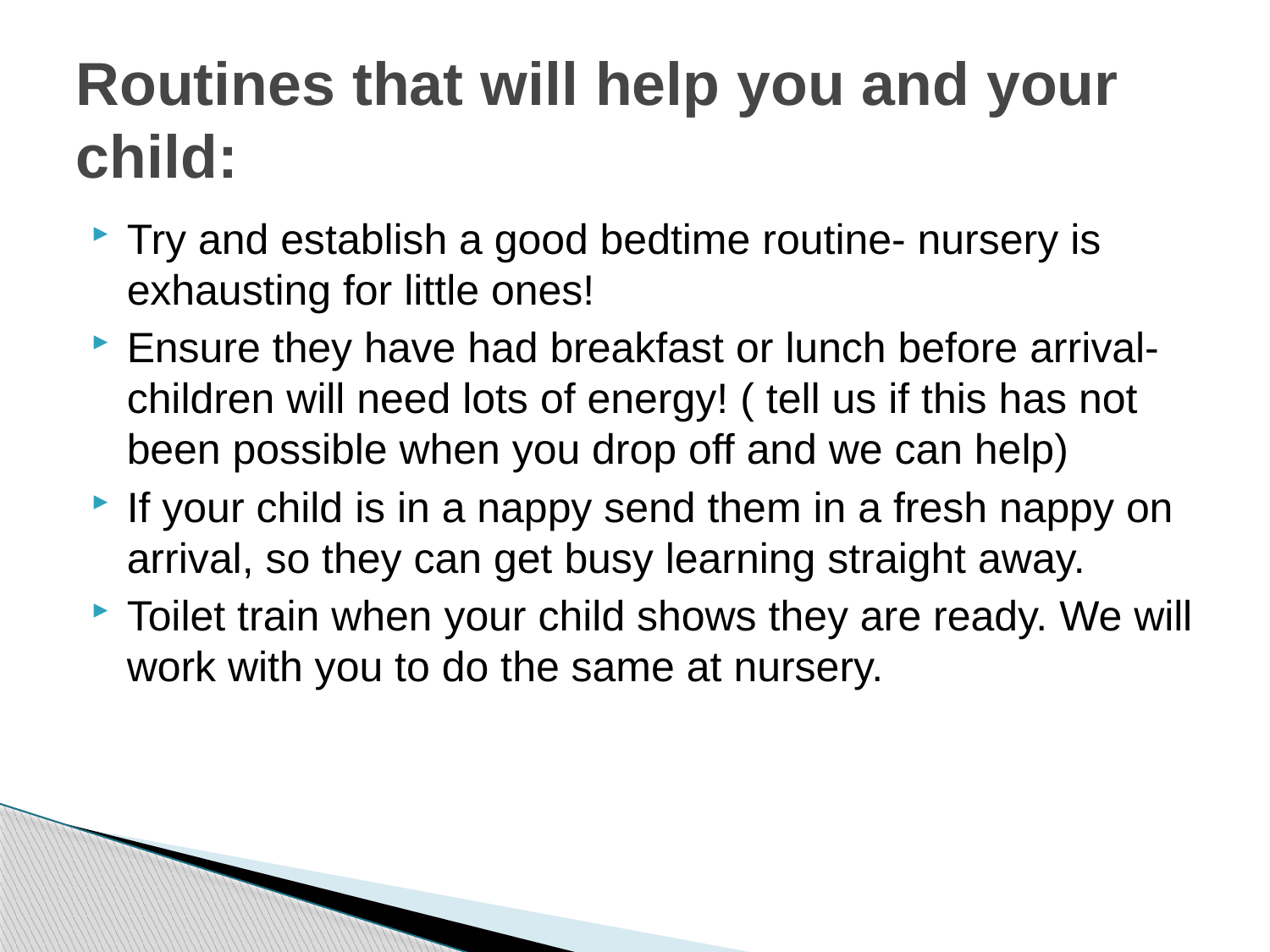

# Routines that will help you and your child:
Try and establish a good bedtime routine- nursery is exhausting for little ones!
Ensure they have had breakfast or lunch before arrival- children will need lots of energy! ( tell us if this has not been possible when you drop off and we can help)
If your child is in a nappy send them in a fresh nappy on arrival, so they can get busy learning straight away.
Toilet train when your child shows they are ready. We will work with you to do the same at nursery.